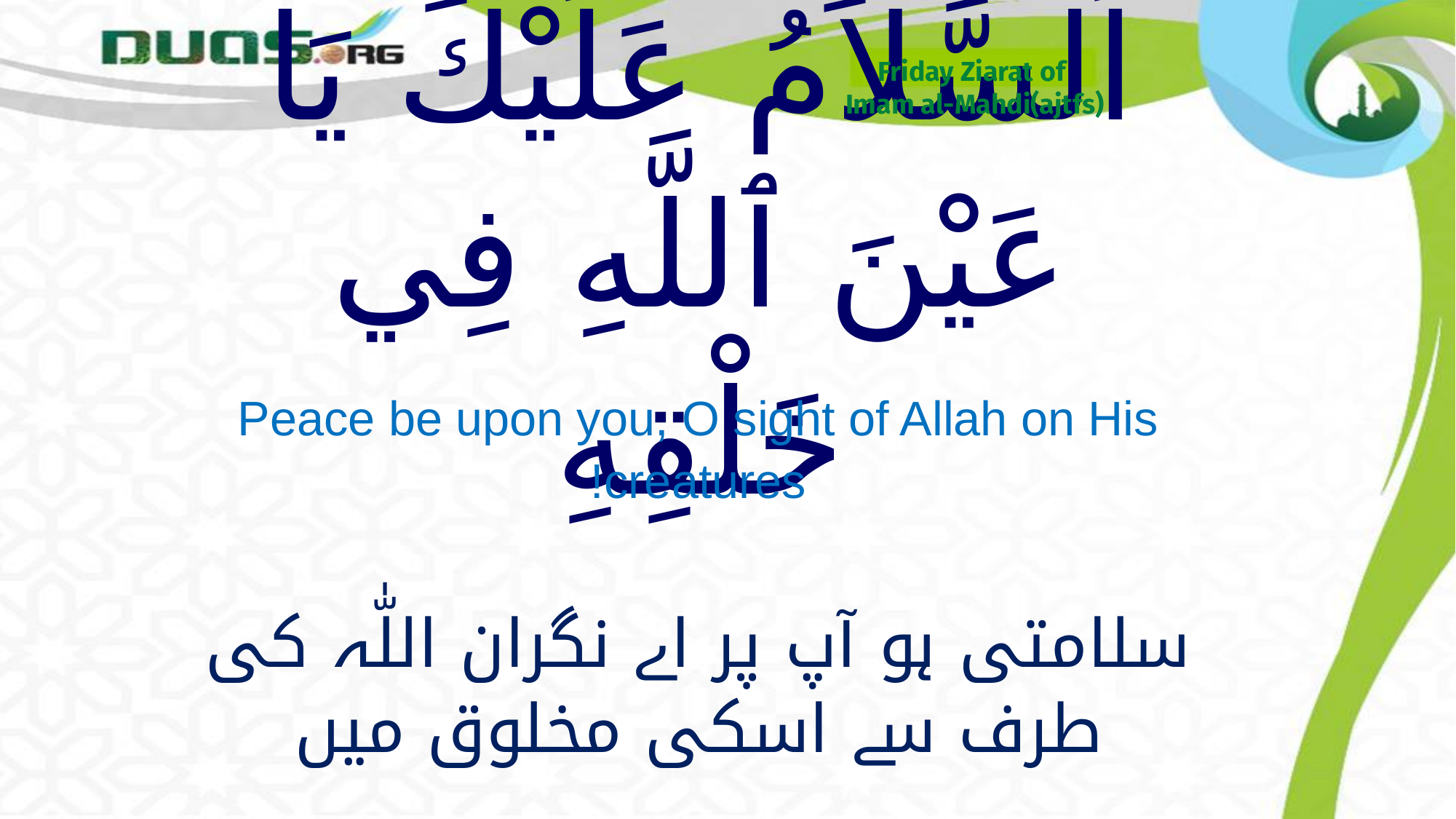

Friday Ziarat of
Imam al-Mahdi(ajtfs)
# اَلسَّلاَمُ عَلَيْكَ يَا عَيْنَ ٱللَّهِ فِي خَلْقِهِ
Peace be upon you, O sight of Allah on His creatures!

سلامتی ہو آپ پر اے نگران اللّٰہ کی طرف سے اسکی مخلوق میں

alssalamu `alayka ya `ayna allahi fi khalqihi